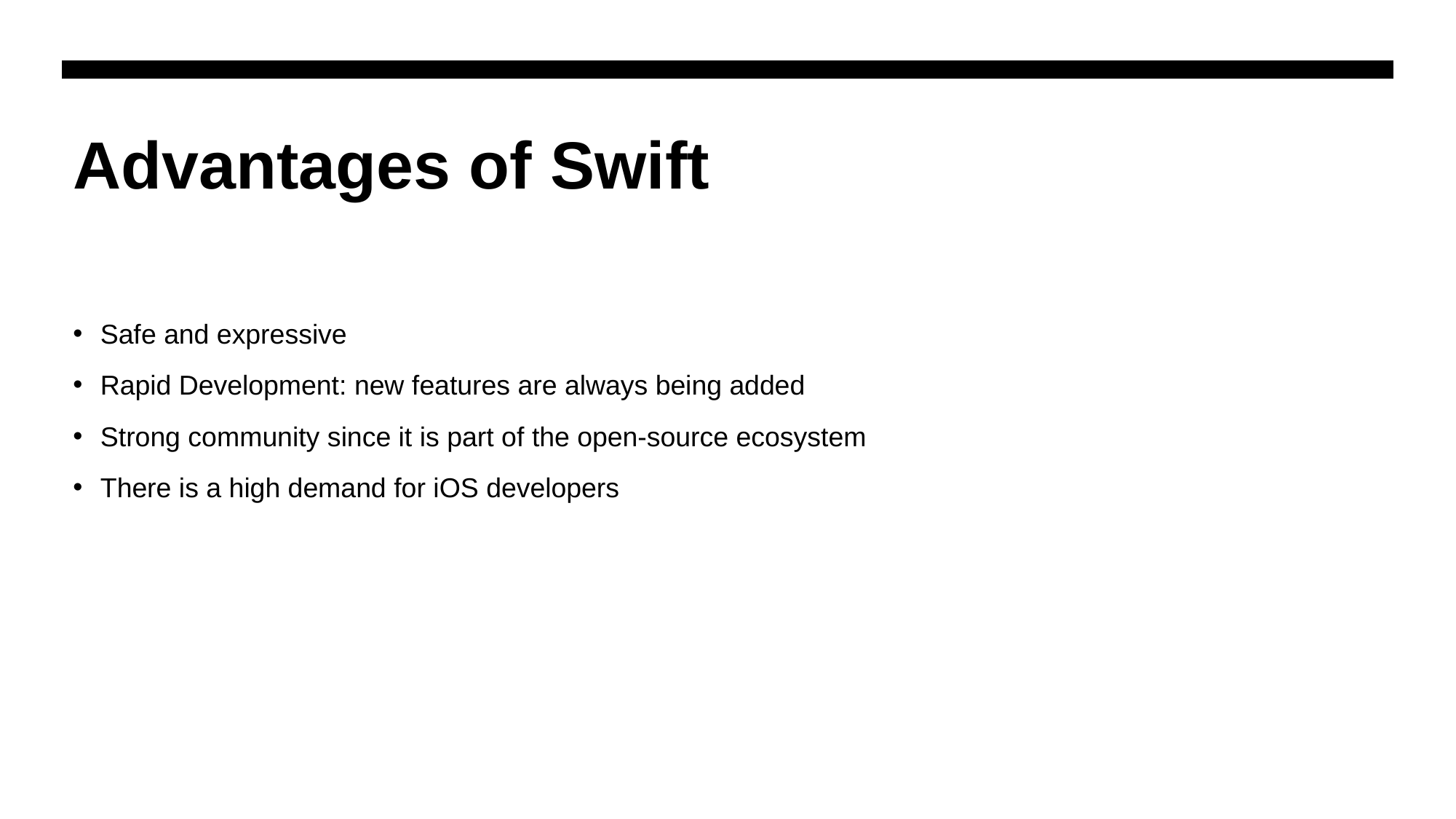

# Advantages of Swift
Safe and expressive
Rapid Development: new features are always being added
Strong community since it is part of the open-source ecosystem
There is a high demand for iOS developers